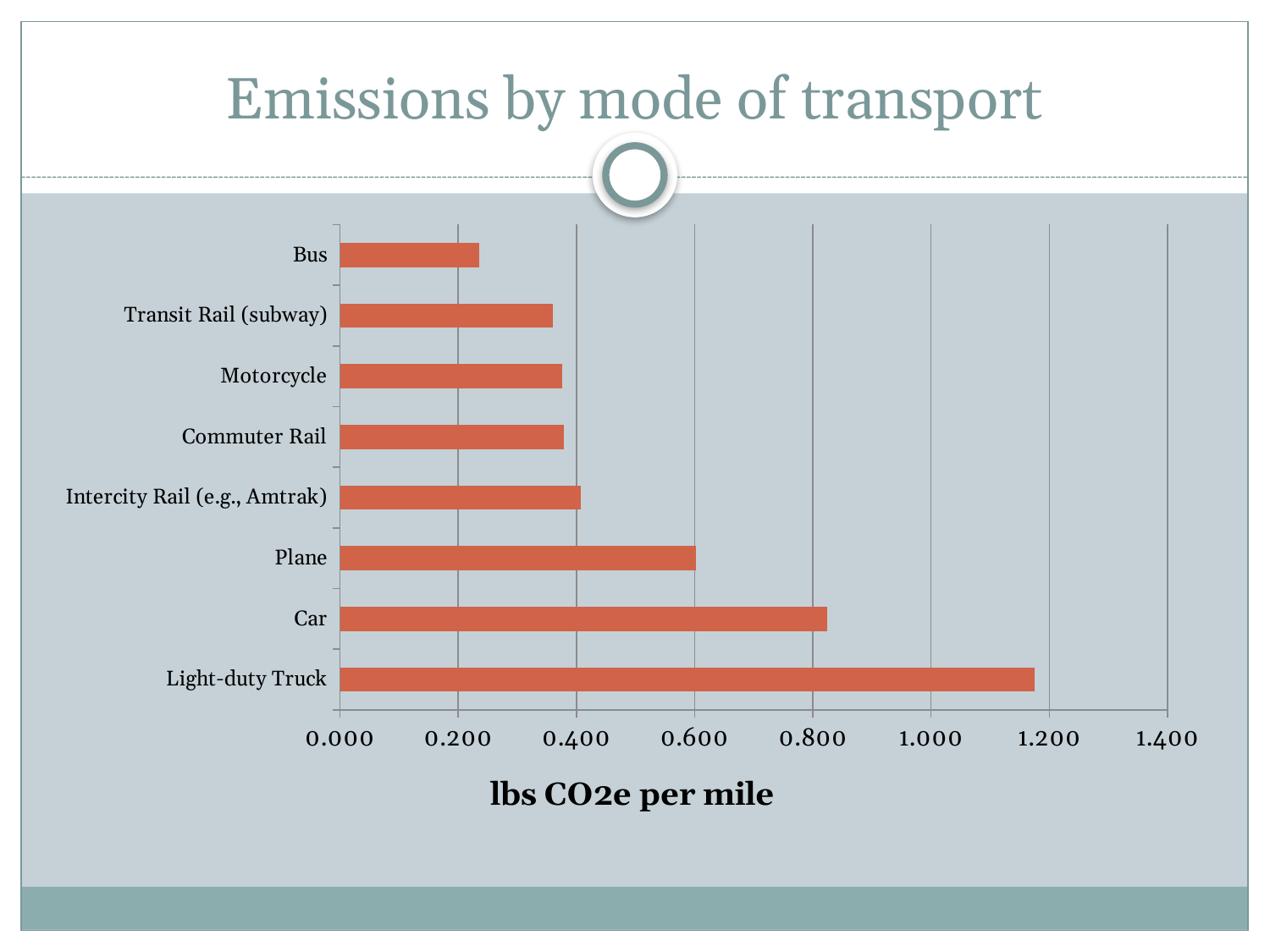

# Emissions by mode of transport

### Chart

| Category | lb/mi CO2e |
|---|---|
| Light-duty Truck | 1.1755172 |
| Car | 0.8240562 |
| Plane | 0.6024774800000001 |
| Intercity Rail (e.g., Amtrak) | 0.4077744 |
| Commuter Rail | 0.37917439999999997 |
| Motorcycle | 0.3754080000000001 |
| Transit Rail (subway) | 0.36014880000000005 |
| Bus | 0.23576872000000001 |